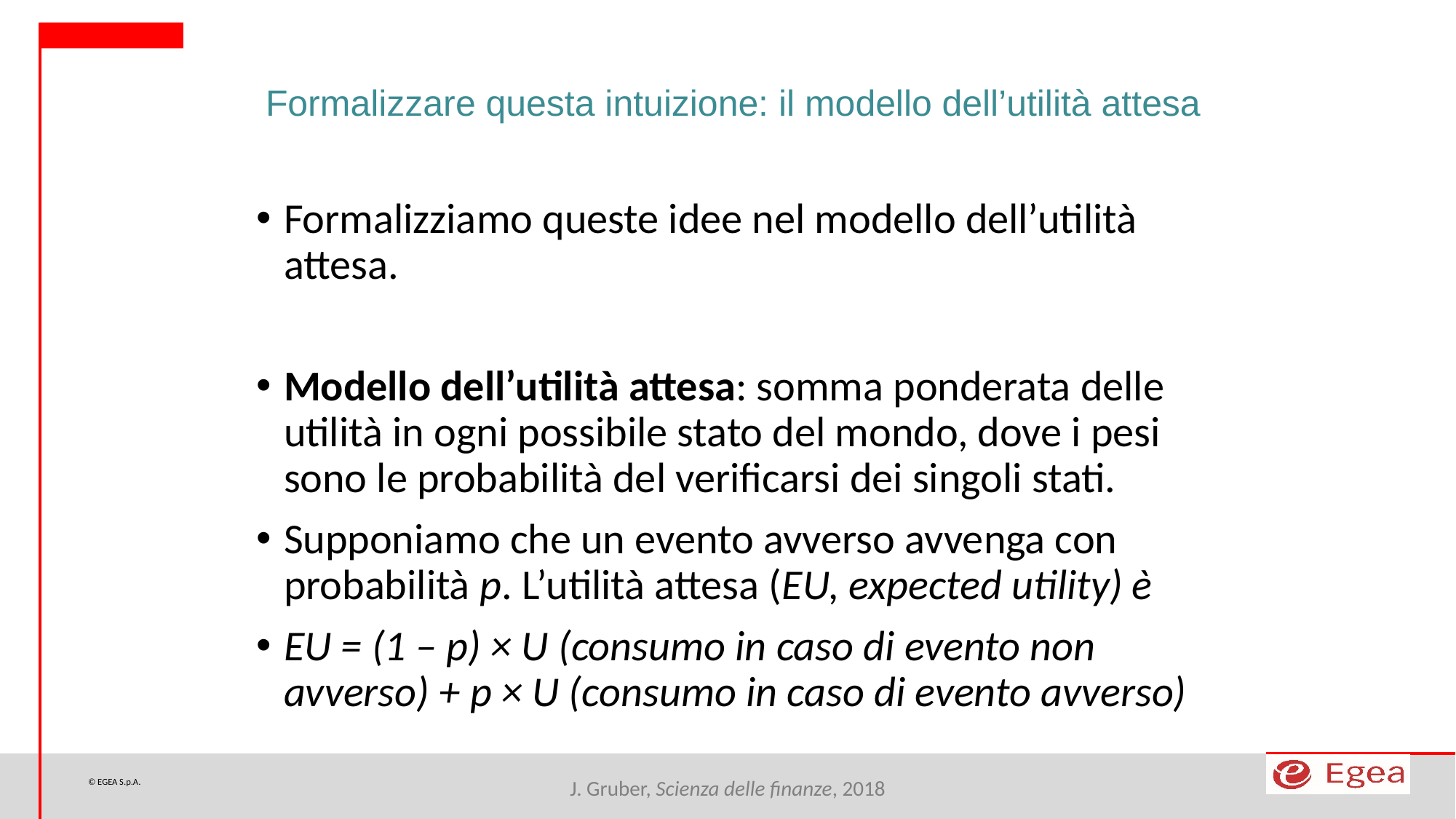

Formalizzare questa intuizione: il modello dell’utilità attesa
Formalizziamo queste idee nel modello dell’utilità attesa.

Modello dell’utilità attesa: somma ponderata delle utilità in ogni possibile stato del mondo, dove i pesi sono le probabilità del verificarsi dei singoli stati.
Supponiamo che un evento avverso avvenga con probabilità p. L’utilità attesa (EU, expected utility) è
EU = (1 – p) × U (consumo in caso di evento non avverso) + p × U (consumo in caso di evento avverso)